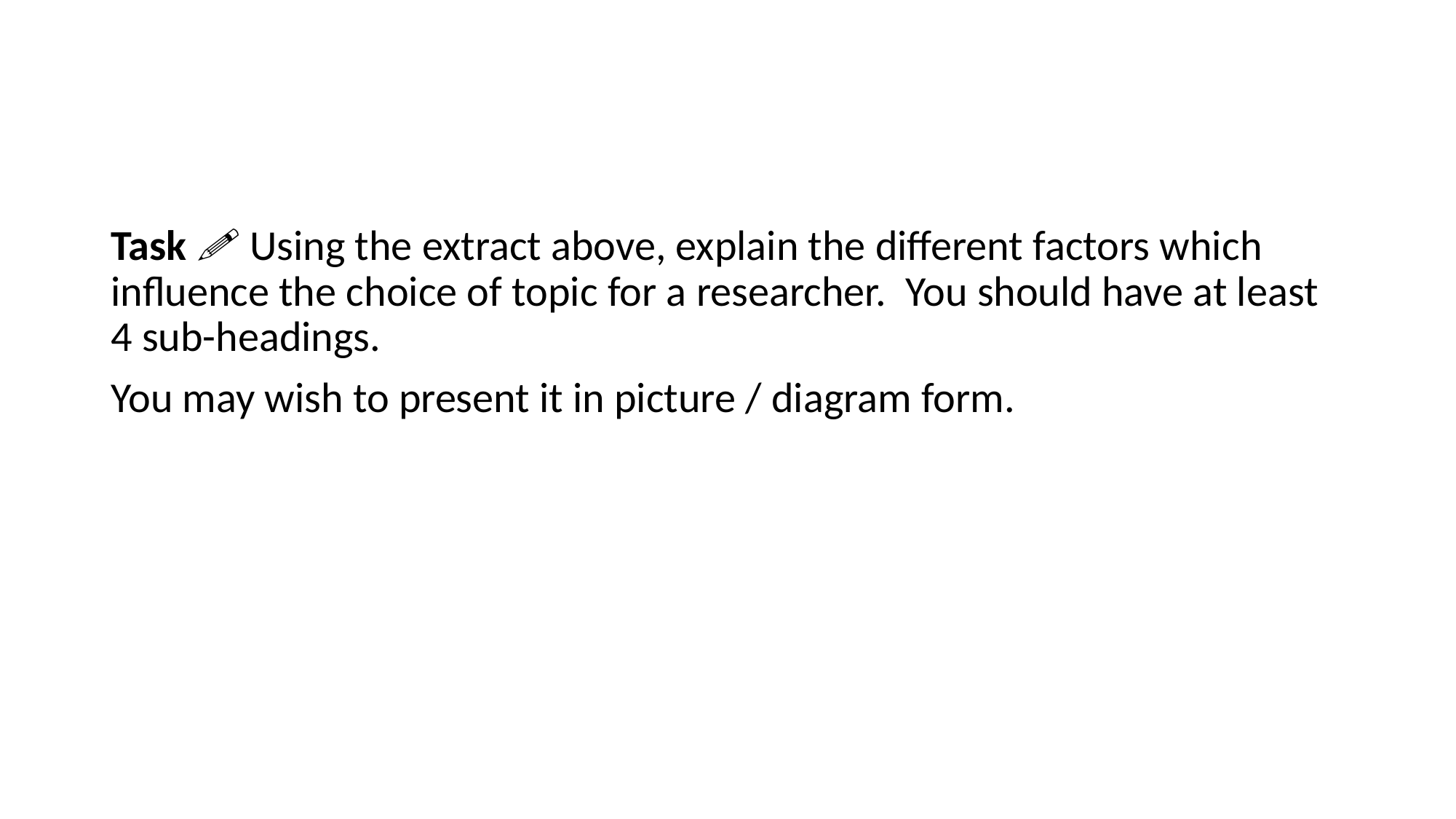

Task 🖉 Using the extract above, explain the different factors which influence the choice of topic for a researcher.  You should have at least 4 sub-headings.
You may wish to present it in picture / diagram form.